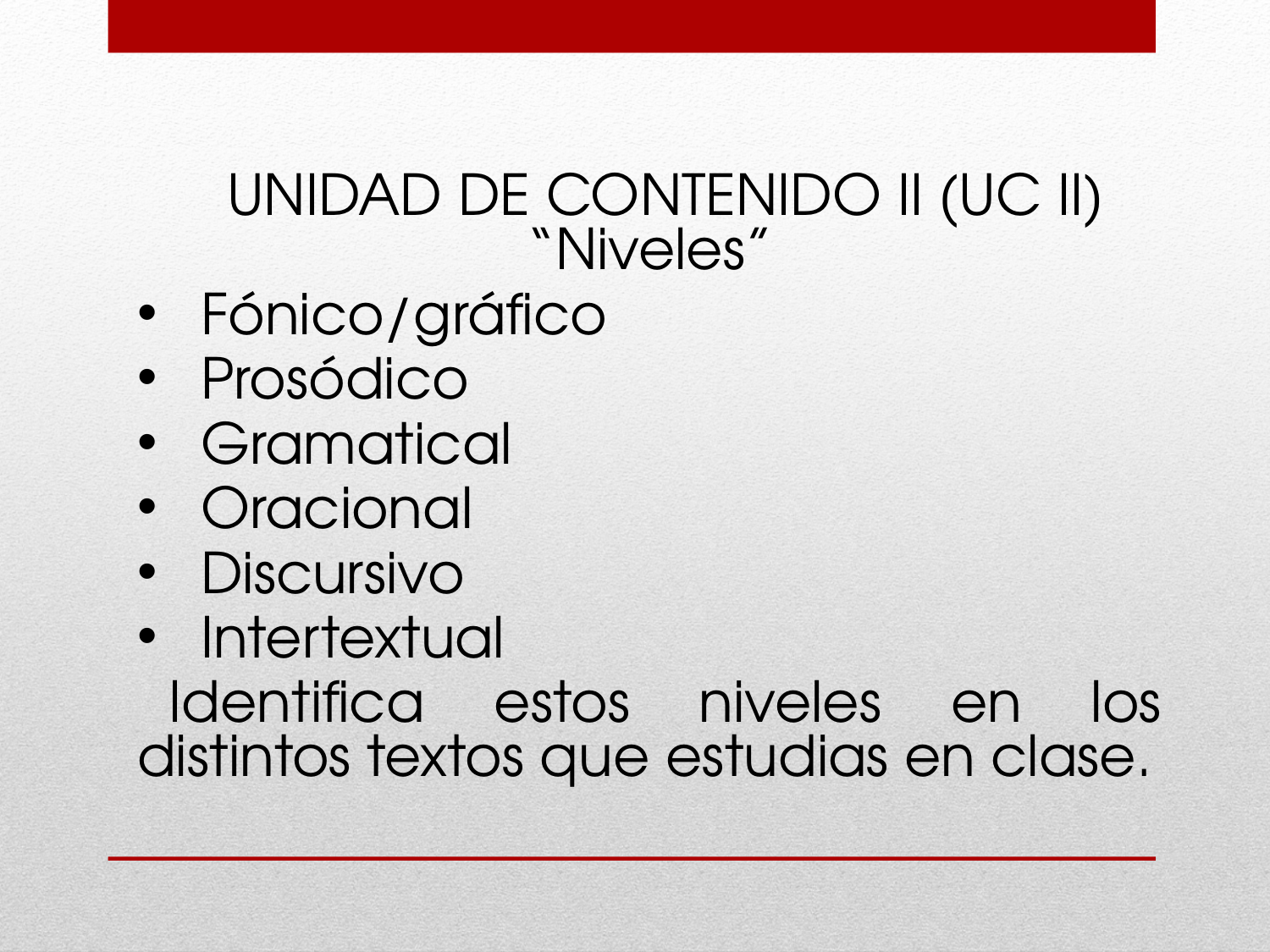

UNIDAD DE CONTENIDO II (UC II) “Niveles”
Fónico/gráfico
Prosódico
Gramatical
Oracional
Discursivo
Intertextual
Identifica estos niveles en los distintos textos que estudias en clase.